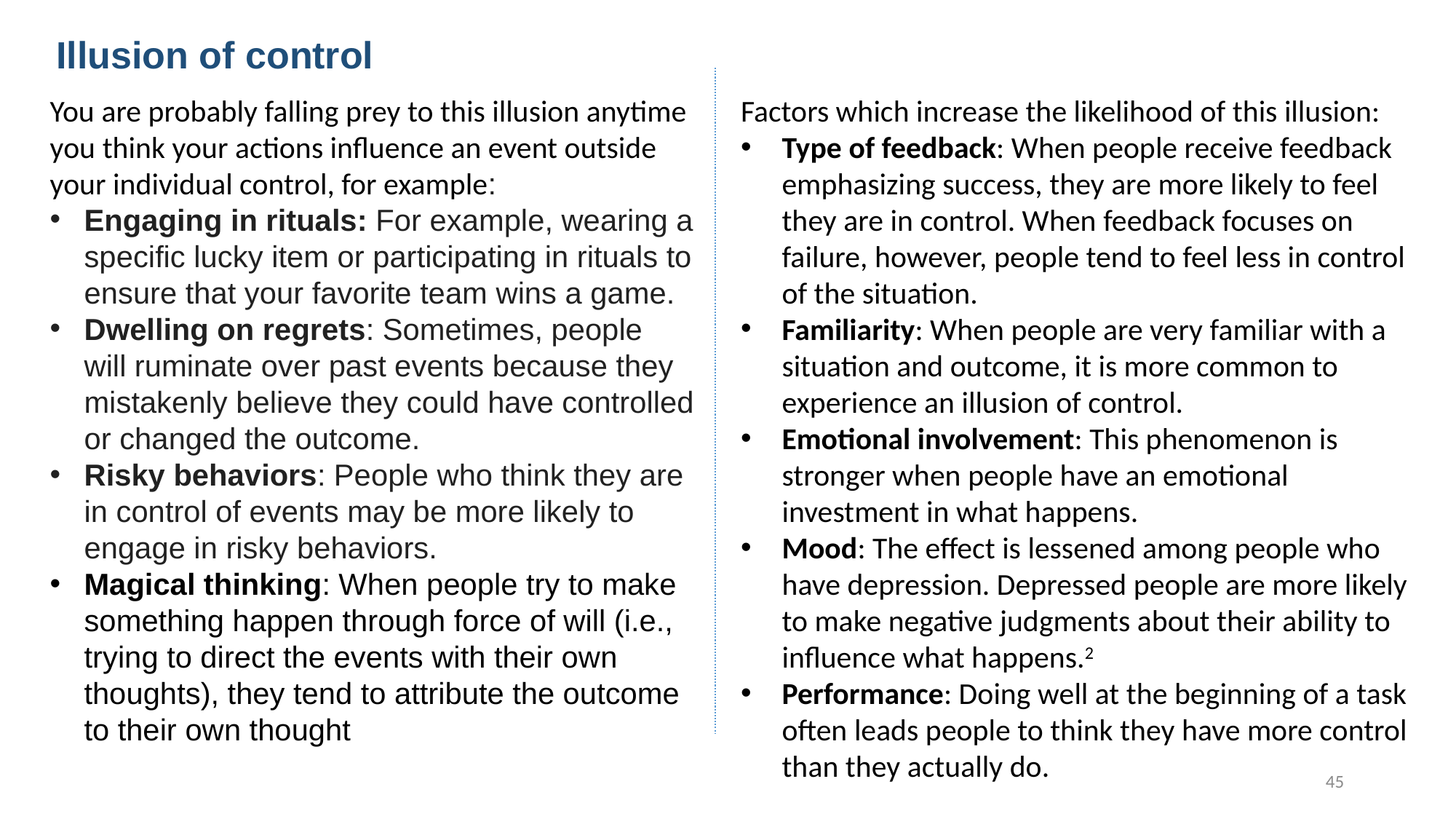

Illusion of control
You are probably falling prey to this illusion anytime you think your actions influence an event outside your individual control, for example:
Engaging in rituals: For example, wearing a specific lucky item or participating in rituals to ensure that your favorite team wins a game.
Dwelling on regrets: Sometimes, people will ruminate over past events because they mistakenly believe they could have controlled or changed the outcome.
Risky behaviors: People who think they are in control of events may be more likely to engage in risky behaviors.
Magical thinking: When people try to make something happen through force of will (i.e., trying to direct the events with their own thoughts), they tend to attribute the outcome to their own thought
Factors which increase the likelihood of this illusion:
Type of feedback: When people receive feedback emphasizing success, they are more likely to feel they are in control. When feedback focuses on failure, however, people tend to feel less in control of the situation.
Familiarity: When people are very familiar with a situation and outcome, it is more common to experience an illusion of control.
Emotional involvement: This phenomenon is stronger when people have an emotional investment in what happens.
Mood: The effect is lessened among people who have depression. Depressed people are more likely to make negative judgments about their ability to influence what happens.2
Performance: Doing well at the beginning of a task often leads people to think they have more control than they actually do.
45